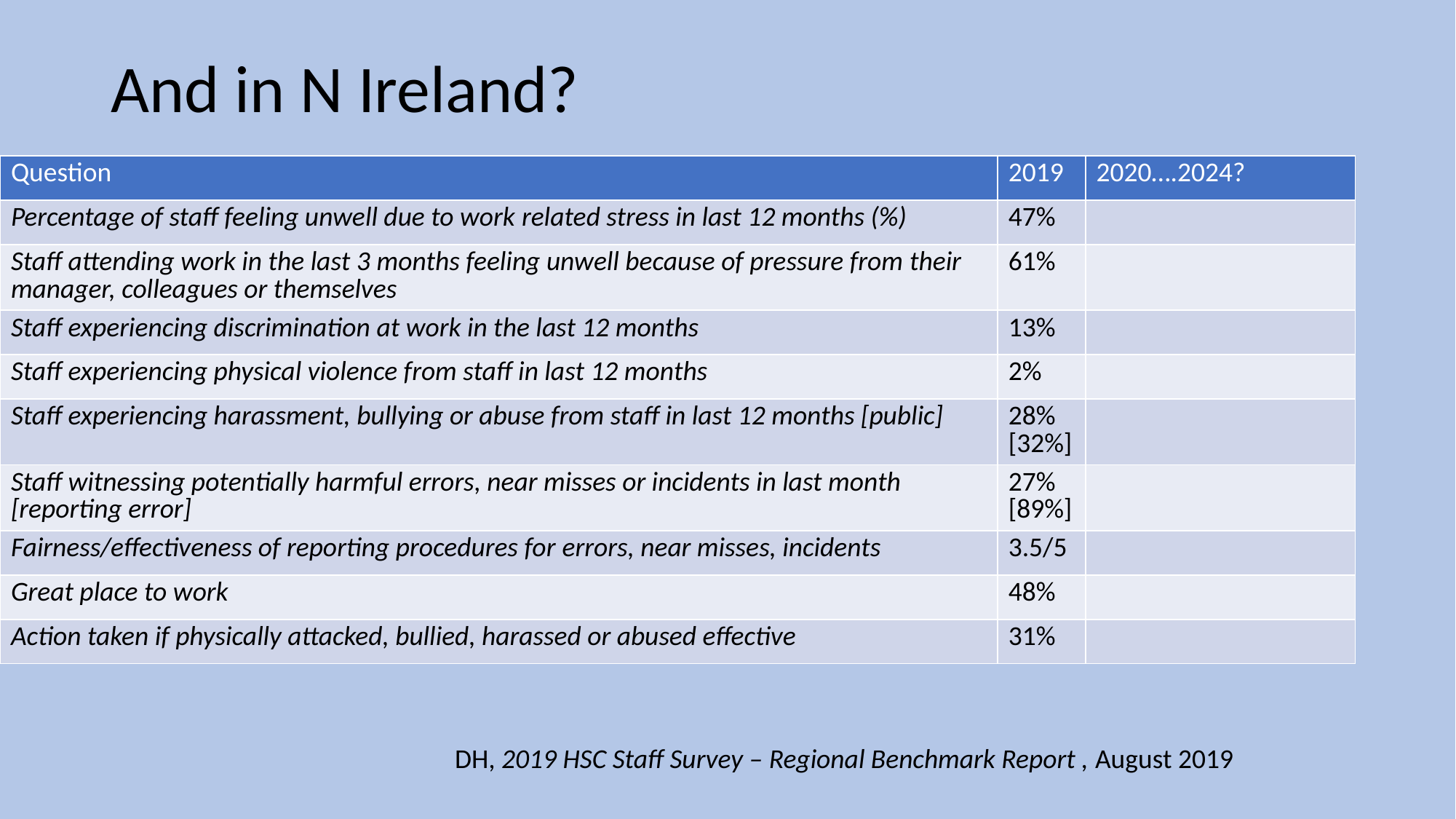

# And in N Ireland?
| Question | 2019 | 2020….2024? |
| --- | --- | --- |
| Percentage of staff feeling unwell due to work related stress in last 12 months (%) | 47% |  |
| Staff attending work in the last 3 months feeling unwell because of pressure from their manager, colleagues or themselves | 61% |  |
| Staff experiencing discrimination at work in the last 12 months | 13% |  |
| Staff experiencing physical violence from staff in last 12 months | 2% |  |
| Staff experiencing harassment, bullying or abuse from staff in last 12 months [public] | 28% [32%] |  |
| Staff witnessing potentially harmful errors, near misses or incidents in last month [reporting error] | 27% [89%] |  |
| Fairness/effectiveness of reporting procedures for errors, near misses, incidents | 3.5/5 |  |
| Great place to work | 48% |  |
| Action taken if physically attacked, bullied, harassed or abused effective | 31% |  |
DH, 2019 HSC Staff Survey – Regional Benchmark Report , August 2019